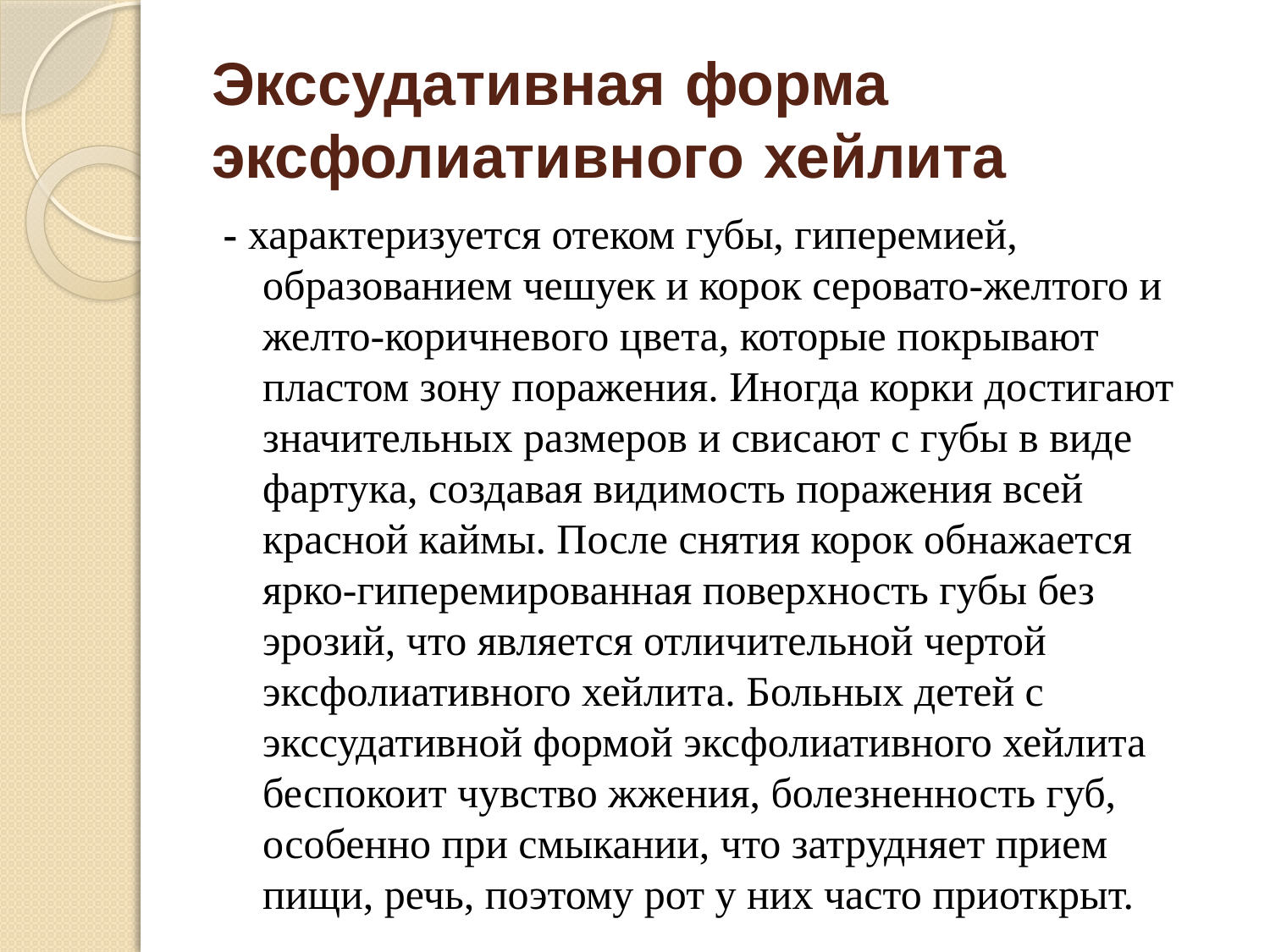

# Экссудативная форма эксфолиативного хейлита
- характеризуется отеком губы, гиперемией, образованием чешуек и корок серовато-желтого и желто-коричневого цвета, которые покрывают пластом зону поражения. Иногда корки достигают значительных размеров и свисают с губы в виде фартука, создавая видимость поражения всей красной каймы. После снятия корок обнажается ярко-гиперемированная поверхность губы без эрозий, что является отличительной чертой эксфолиативного хейлита. Больных детей с экссудативной формой эксфолиативного хейлита беспокоит чувство жжения, болезненность губ, особенно при смыкании, что затрудняет прием пищи, речь, поэтому рот у них часто приоткрыт.